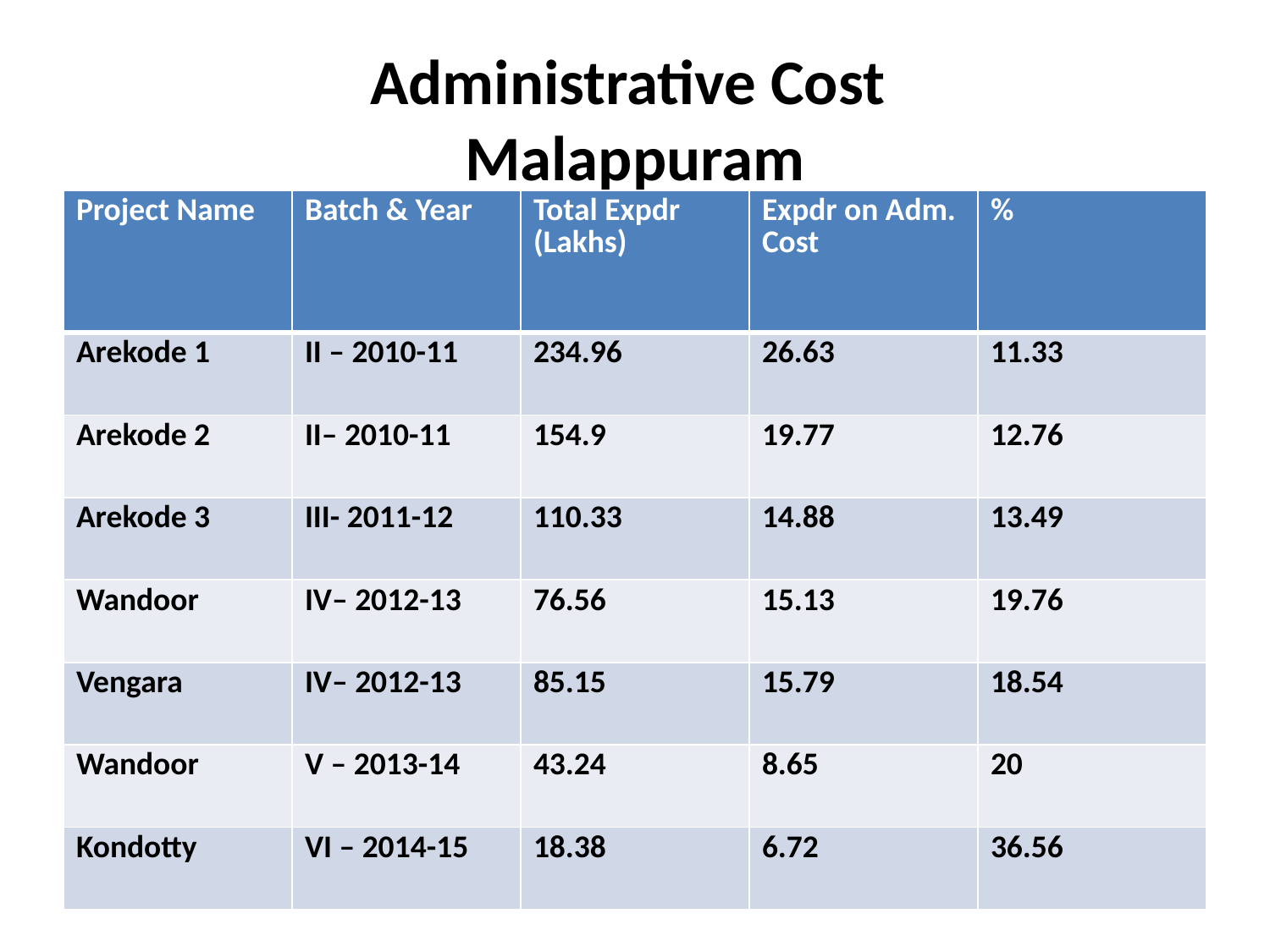

# Administrative Cost Malappuram
| Project Name | Batch & Year | Total Expdr (Lakhs) | Expdr on Adm. Cost | % |
| --- | --- | --- | --- | --- |
| Arekode 1 | II – 2010-11 | 234.96 | 26.63 | 11.33 |
| Arekode 2 | II– 2010-11 | 154.9 | 19.77 | 12.76 |
| Arekode 3 | III- 2011-12 | 110.33 | 14.88 | 13.49 |
| Wandoor | IV– 2012-13 | 76.56 | 15.13 | 19.76 |
| Vengara | IV– 2012-13 | 85.15 | 15.79 | 18.54 |
| Wandoor | V – 2013-14 | 43.24 | 8.65 | 20 |
| Kondotty | VI – 2014-15 | 18.38 | 6.72 | 36.56 |